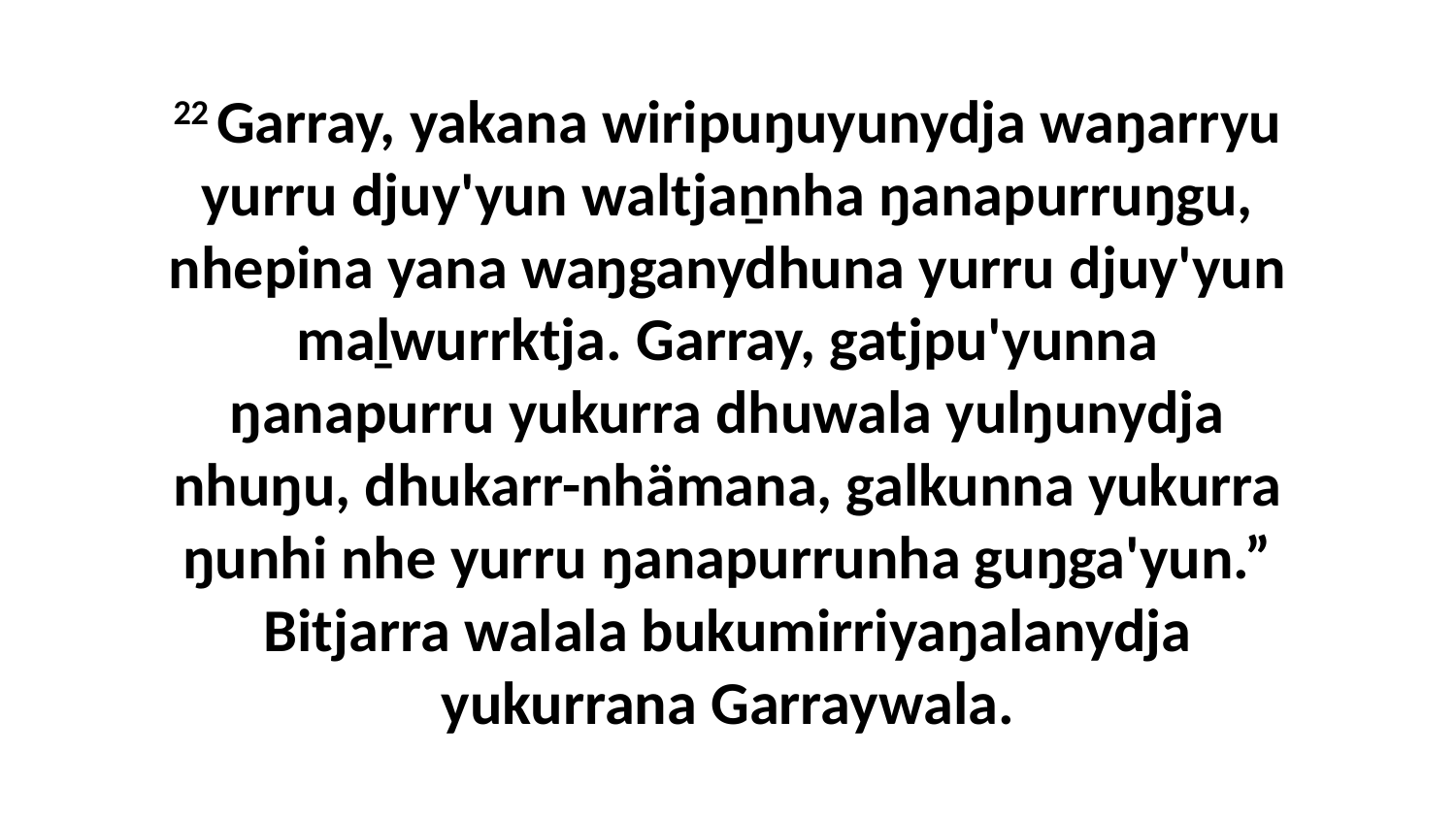

22 Garray, yakana wiripuŋuyunydja waŋarryu yurru djuy'yun waltjaṉnha ŋanapurruŋgu, nhepina yana waŋganydhuna yurru djuy'yun maḻwurrktja. Garray, gatjpu'yunna ŋanapurru yukurra dhuwala yulŋunydja nhuŋu, dhukarr-nhämana, galkunna yukurra ŋunhi nhe yurru ŋanapurrunha guŋga'yun.” Bitjarra walala bukumirriyaŋalanydja yukurrana Garraywala.